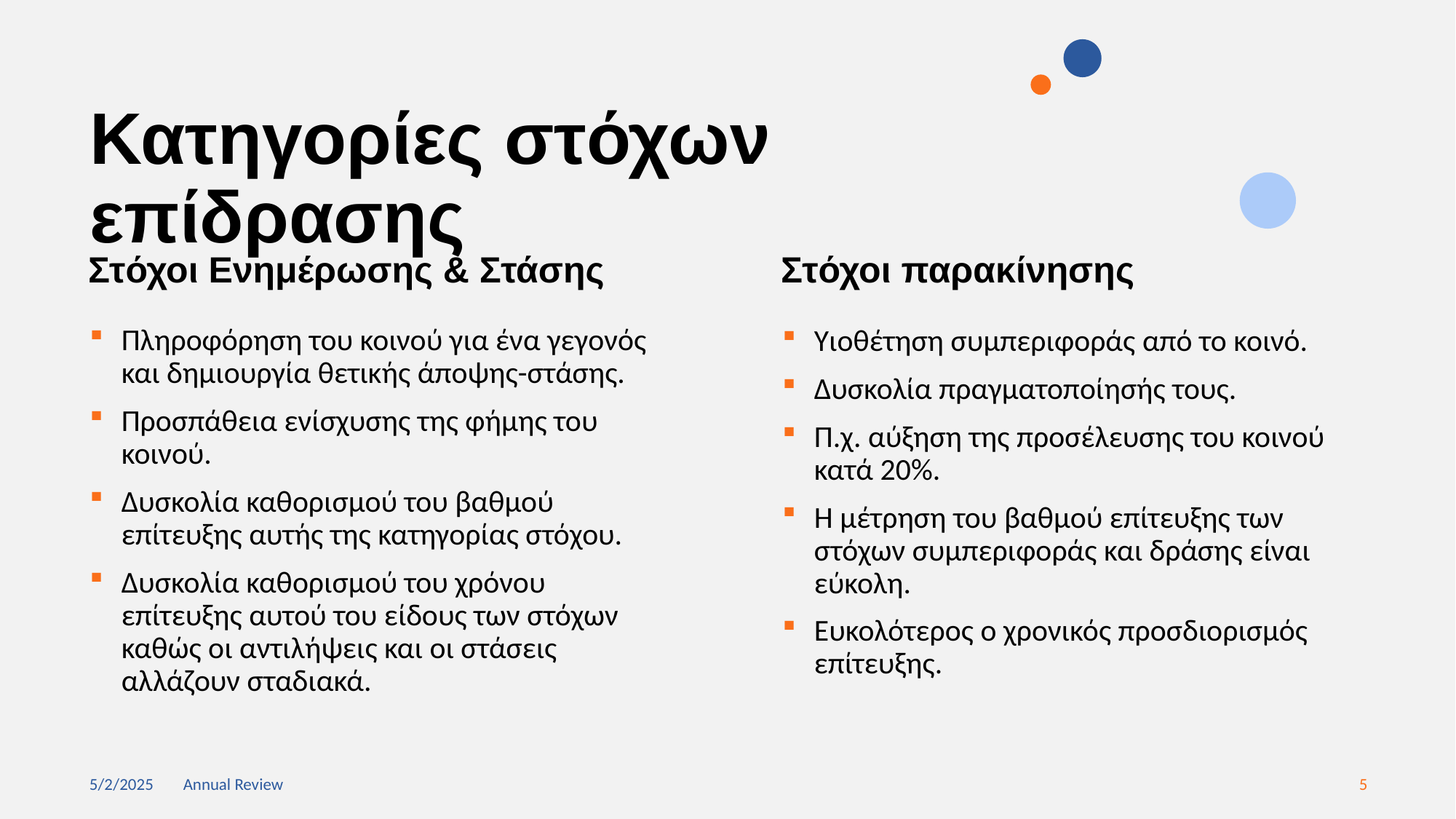

# Κατηγορίες στόχων επίδρασης
Στόχοι Ενημέρωσης & Στάσης
Στόχοι παρακίνησης
Πληροφόρηση του κοινού για ένα γεγονός και δημιουργία θετικής άποψης-στάσης.
Προσπάθεια ενίσχυσης της φήμης του κοινού.
Δυσκολία καθορισμού του βαθμού επίτευξης αυτής της κατηγορίας στόχου.
Δυσκολία καθορισμού του χρόνου επίτευξης αυτού του είδους των στόχων καθώς οι αντιλήψεις και οι στάσεις αλλάζουν σταδιακά.

Υιοθέτηση συμπεριφοράς από το κοινό.
Δυσκολία πραγματοποίησής τους.
Π.χ. αύξηση της προσέλευσης του κοινού κατά 20%.
Η μέτρηση του βαθμού επίτευξης των στόχων συμπεριφοράς και δράσης είναι εύκολη.
Ευκολότερος ο χρονικός προσδιορισμός επίτευξης.